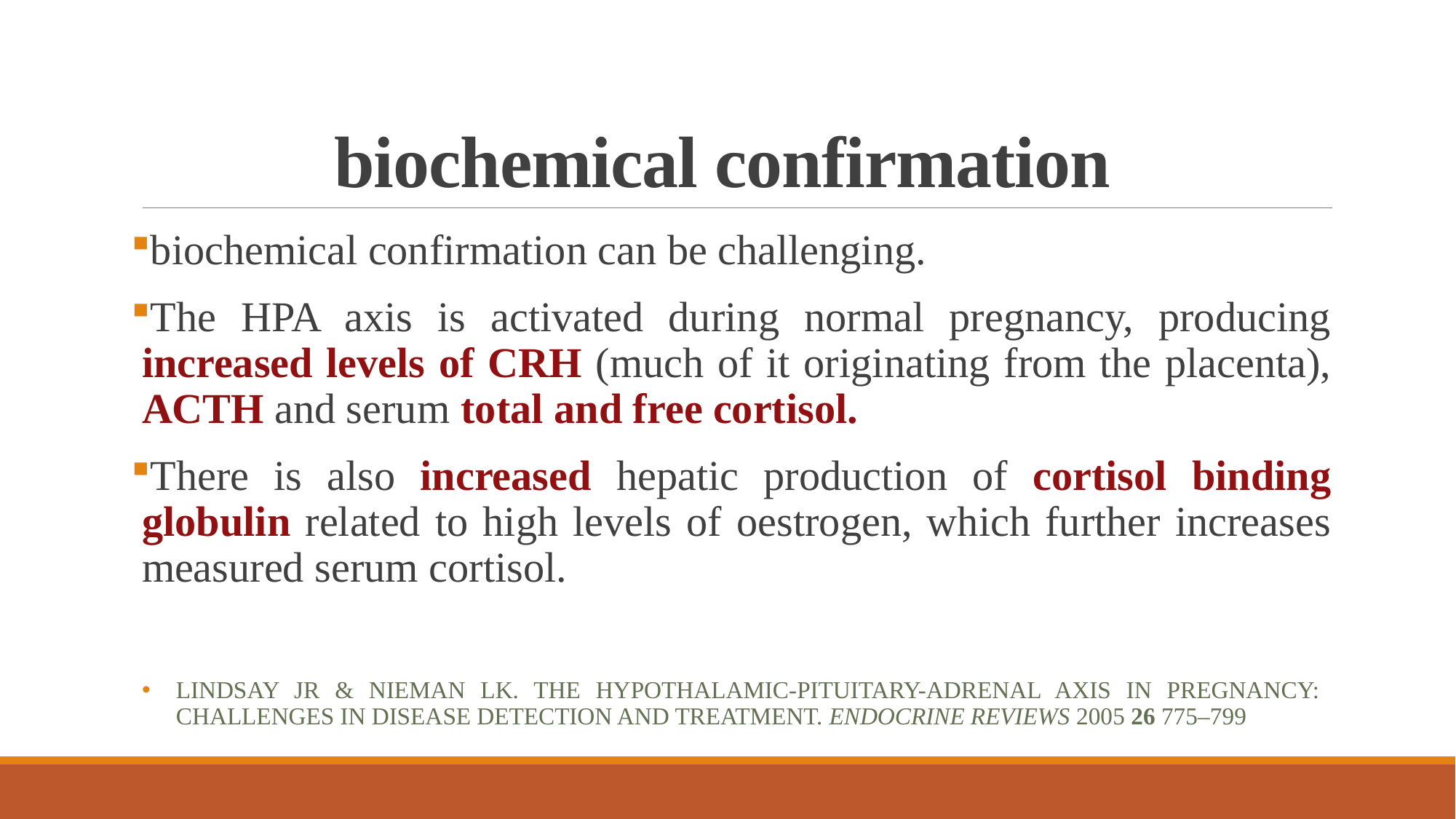

# biochemical confirmation
biochemical confirmation can be challenging.
The HPA axis is activated during normal pregnancy, producing increased levels of CRH (much of it originating from the placenta), ACTH and serum total and free cortisol.
There is also increased hepatic production of cortisol binding globulin related to high levels of oestrogen, which further increases measured serum cortisol.

Lindsay JR & Nieman LK. The hypothalamic-pituitary-adrenal axis in pregnancy: challenges in disease detection and treatment. Endocrine Reviews 2005 26 775–799